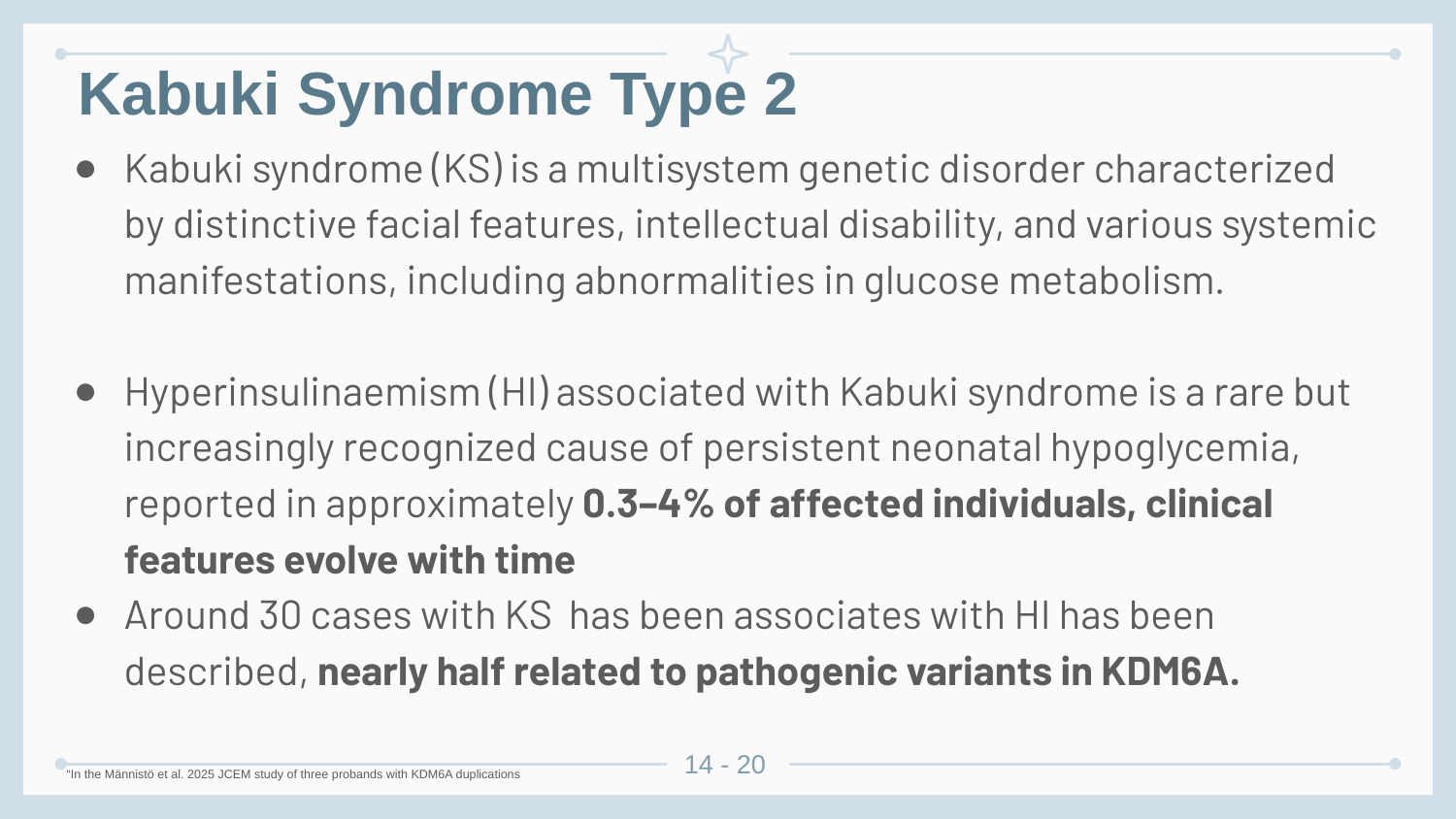

# Kabuki Syndrome Type 2
Kabuki syndrome (KS) is a multisystem genetic disorder characterized by distinctive facial features, intellectual disability, and various systemic manifestations, including abnormalities in glucose metabolism.

Hyperinsulinaemism (HI) associated with Kabuki syndrome is a rare but increasingly recognized cause of persistent neonatal hypoglycemia, reported in approximately 0.3–4% of affected individuals, clinical features evolve with time
Around 30 cases with KS  has been associates with HI has been described, nearly half related to pathogenic variants in KDM6A.

14 - 20
“In the Männistö et al. 2025 JCEM study of three probands with KDM6A duplications